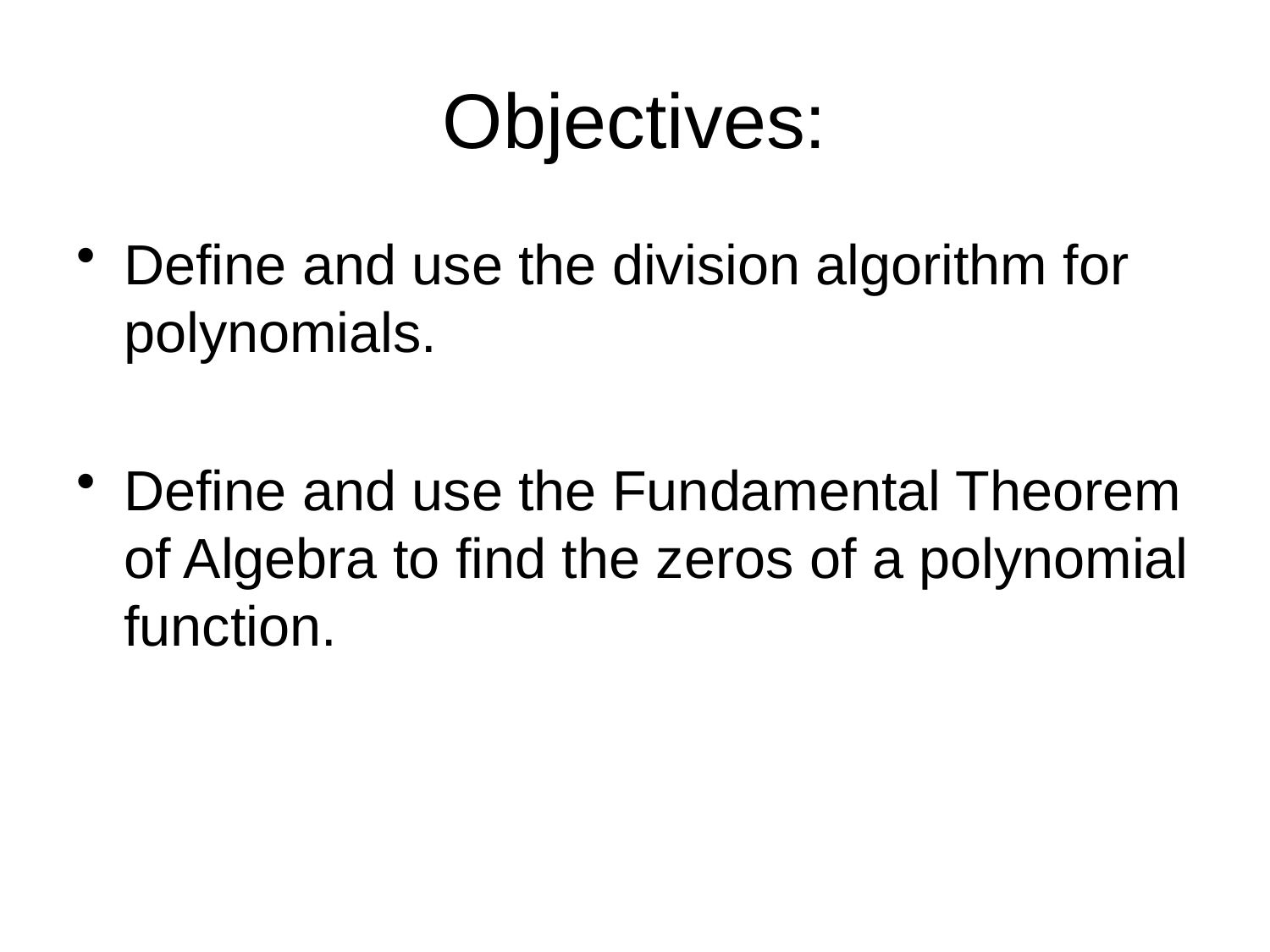

# Objectives:
Define and use the division algorithm for polynomials.

Define and use the Fundamental Theorem of Algebra to find the zeros of a polynomial function.